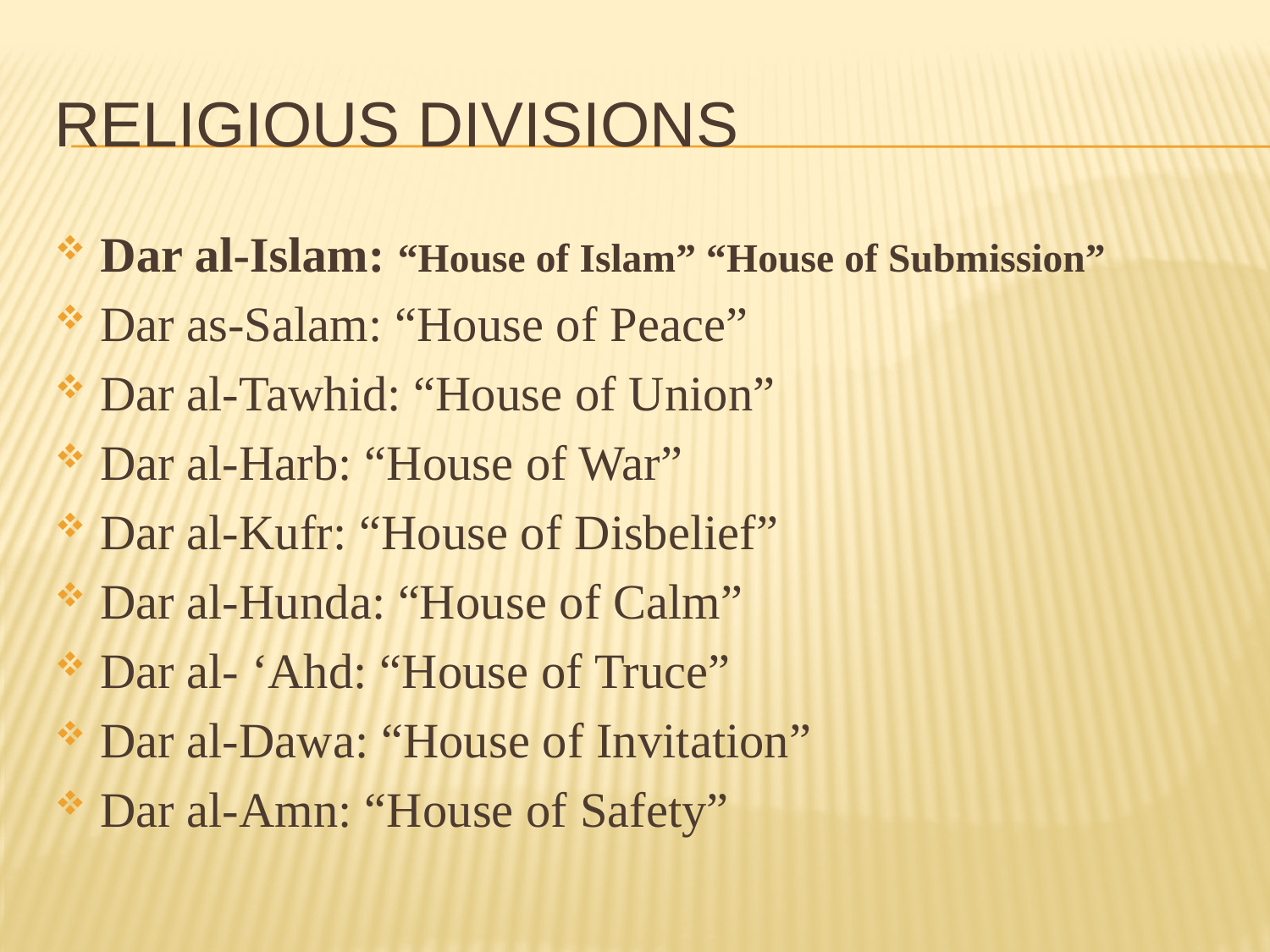

# Religious Divisions
Dar al-Islam: “House of Islam” “House of Submission”
Dar as-Salam: “House of Peace”
Dar al-Tawhid: “House of Union”
Dar al-Harb: “House of War”
Dar al-Kufr: “House of Disbelief”
Dar al-Hunda: “House of Calm”
Dar al- ‘Ahd: “House of Truce”
Dar al-Dawa: “House of Invitation”
Dar al-Amn: “House of Safety”